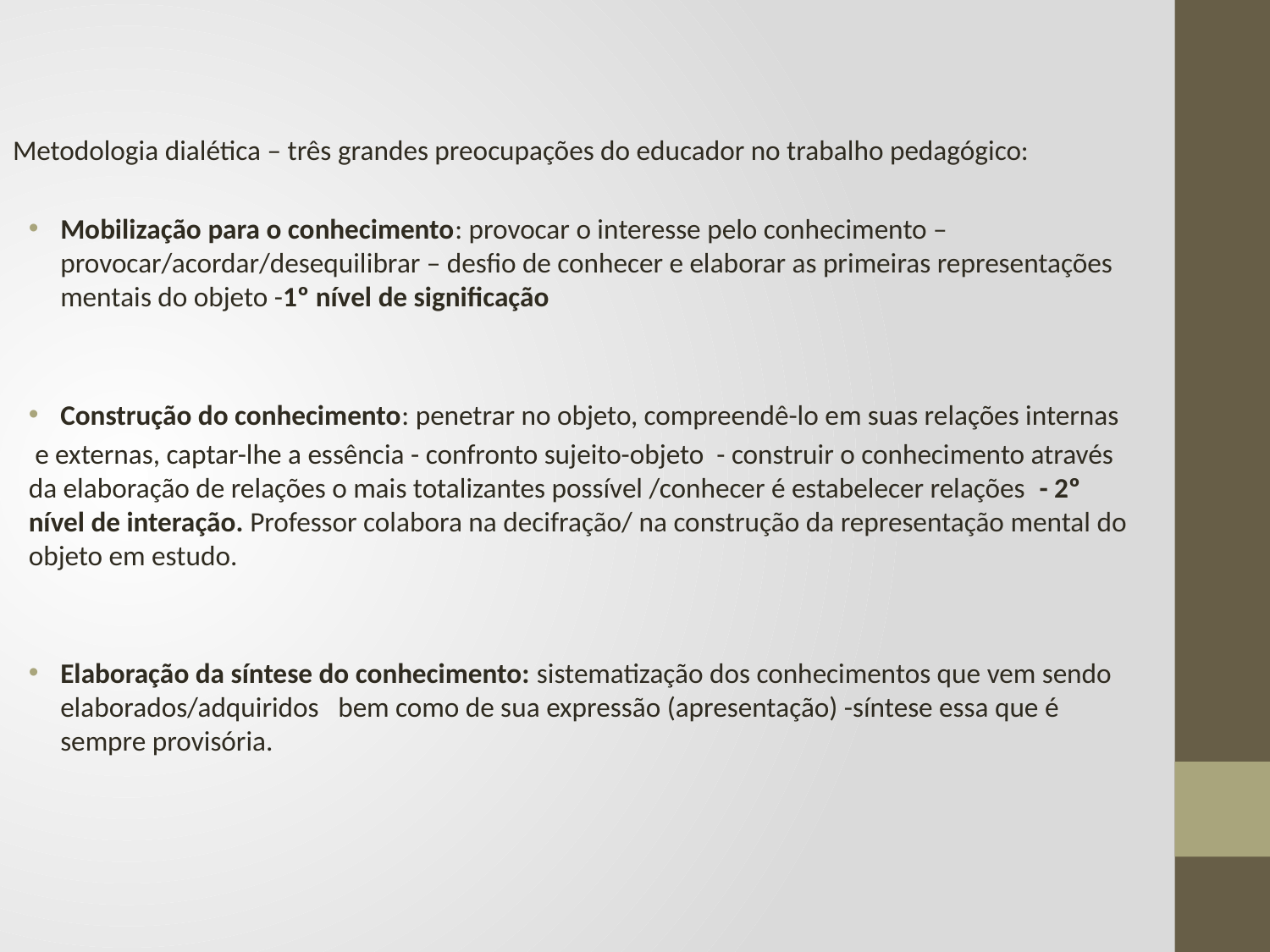

Metodologia dialética – três grandes preocupações do educador no trabalho pedagógico:

Mobilização para o conhecimento: provocar o interesse pelo conhecimento – provocar/acordar/desequilibrar – desfio de conhecer e elaborar as primeiras representações mentais do objeto -1º nível de significação

Construção do conhecimento: penetrar no objeto, compreendê-lo em suas relações internas
 e externas, captar-lhe a essência - confronto sujeito-objeto  - construir o conhecimento através  da elaboração de relações o mais totalizantes possível /conhecer é estabelecer relações  - 2º nível de interação. Professor colabora na decifração/ na construção da representação mental do objeto em estudo.

Elaboração da síntese do conhecimento: sistematização dos conhecimentos que vem sendo elaborados/adquiridos   bem como de sua expressão (apresentação) -síntese essa que é sempre provisória.